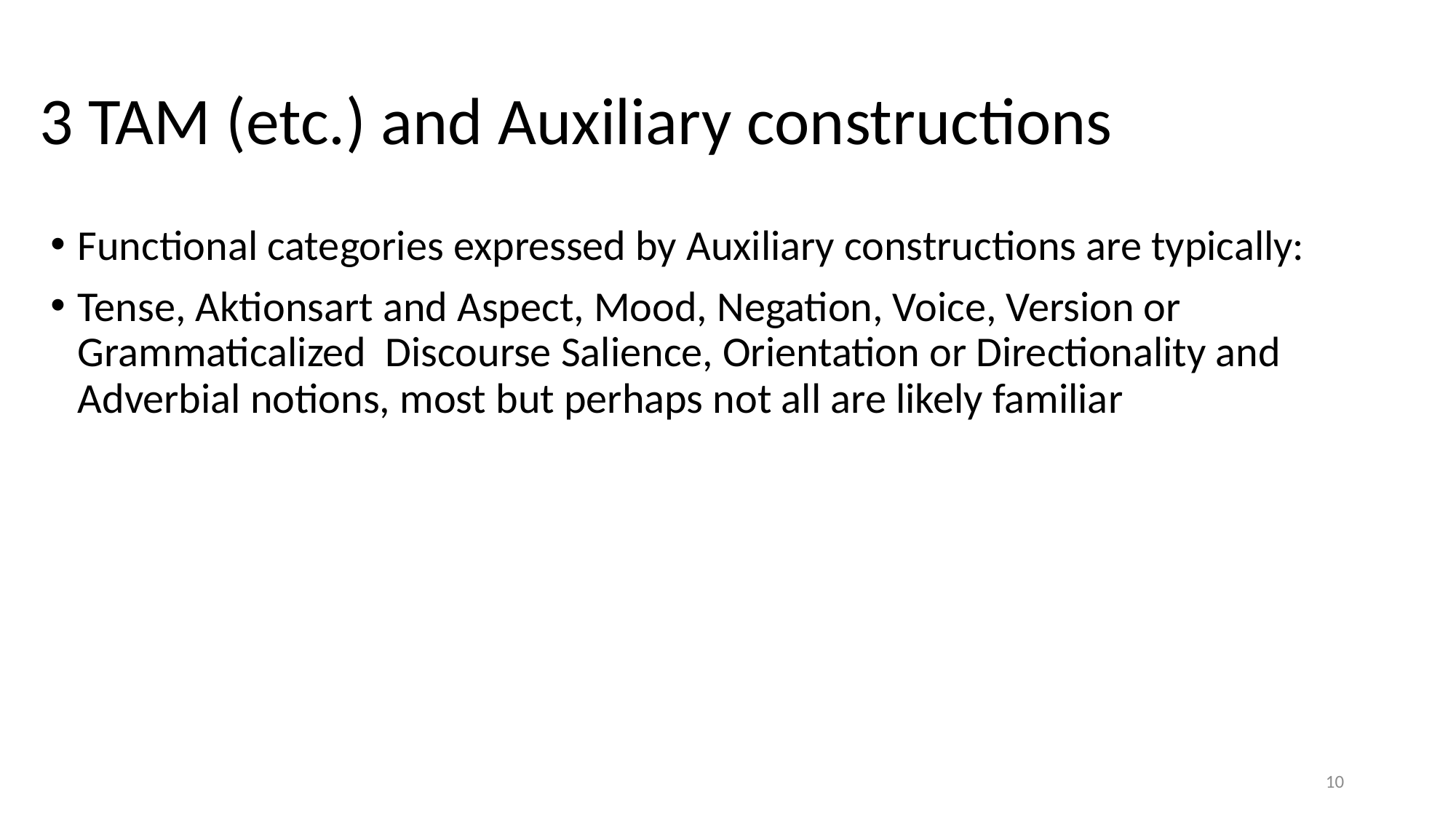

# 3 TAM (etc.) and Auxiliary constructions
Functional categories expressed by Auxiliary constructions are typically:
Tense, Aktionsart and Aspect, Mood, Negation, Voice, Version or Grammaticalized  Discourse Salience, Orientation or Directionality and Adverbial notions, most but perhaps not all are likely familiar

10